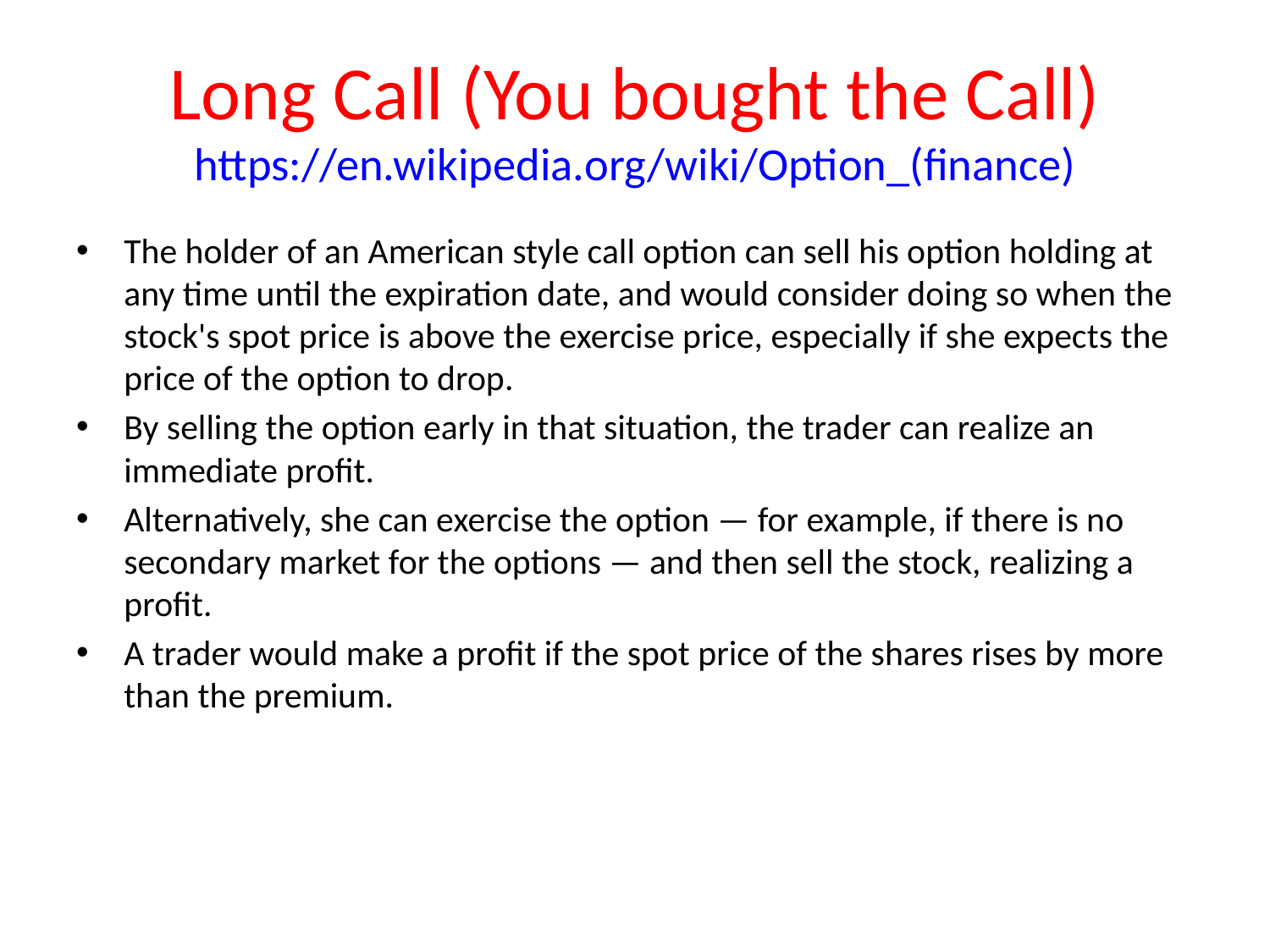

# Long Call (You bought the Call) https://en.wikipedia.org/wiki/Option_(finance)
The holder of an American style call option can sell his option holding at any time until the expiration date, and would consider doing so when the stock's spot price is above the exercise price, especially if she expects the price of the option to drop.
By selling the option early in that situation, the trader can realize an immediate profit.
Alternatively, she can exercise the option — for example, if there is no secondary market for the options — and then sell the stock, realizing a profit.
A trader would make a profit if the spot price of the shares rises by more than the premium.